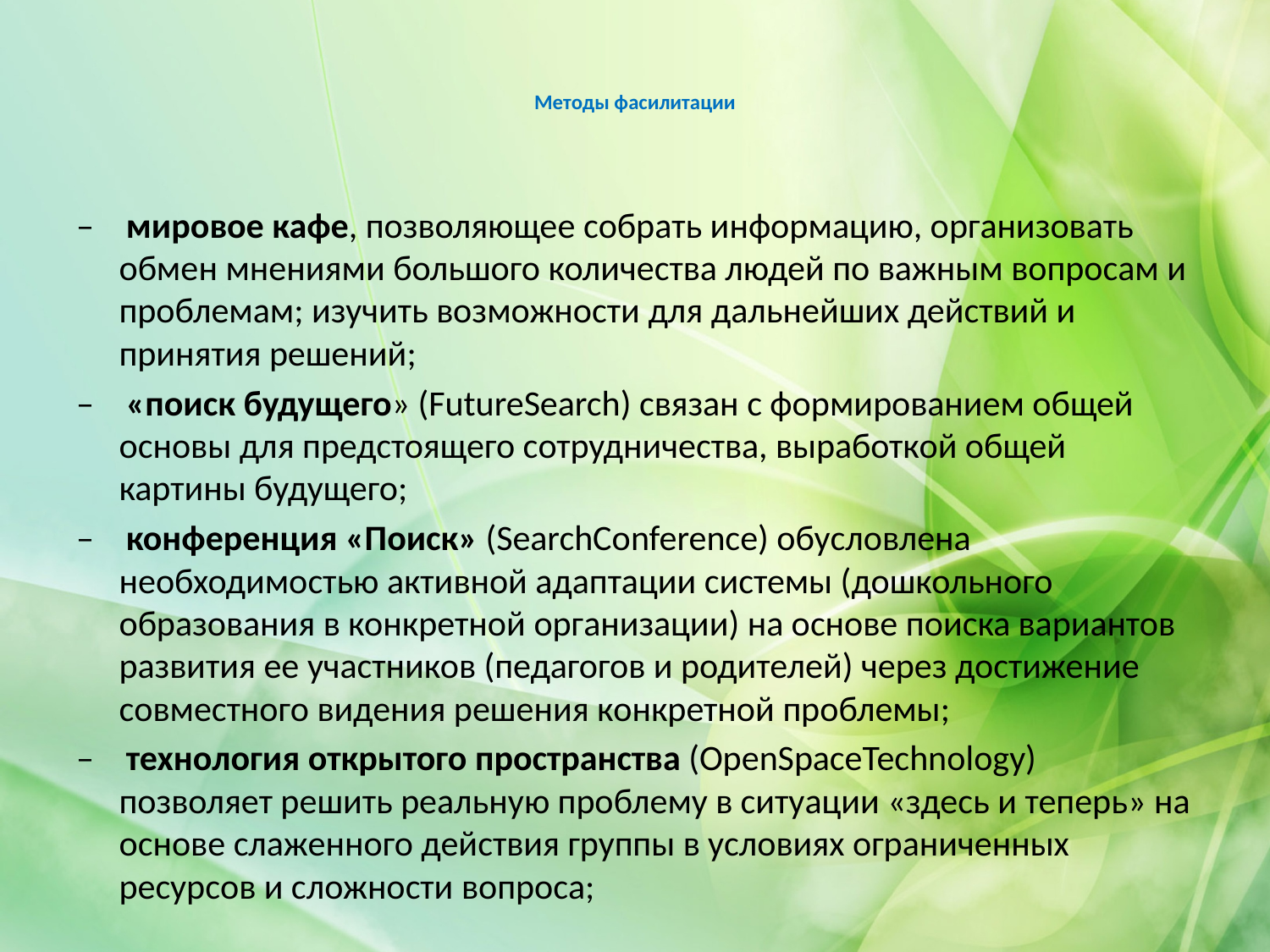

# Методы фасилитации
–    мировое кафе, позволяющее собрать информацию, организовать обмен мнениями большого количества людей по важным вопросам и проблемам; изучить возможности для дальнейших действий и принятия решений;
–    «поиск будущего» (FutureSearch) связан с формированием общей основы для предстоящего сотрудничества, выработкой общей картины будущего;
–    конференция «Поиск» (SearchConference) обусловлена необходимостью активной адаптации системы (дошкольного образования в конкретной организации) на основе поиска вариантов развития ее участников (педагогов и родителей) через достижение совместного видения решения конкретной проблемы;
–    технология открытого пространства (OpenSpaceTechnology) позволяет решить реальную проблему в ситуации «здесь и теперь» на основе слаженного действия группы в условиях ограниченных ресурсов и сложности вопроса;